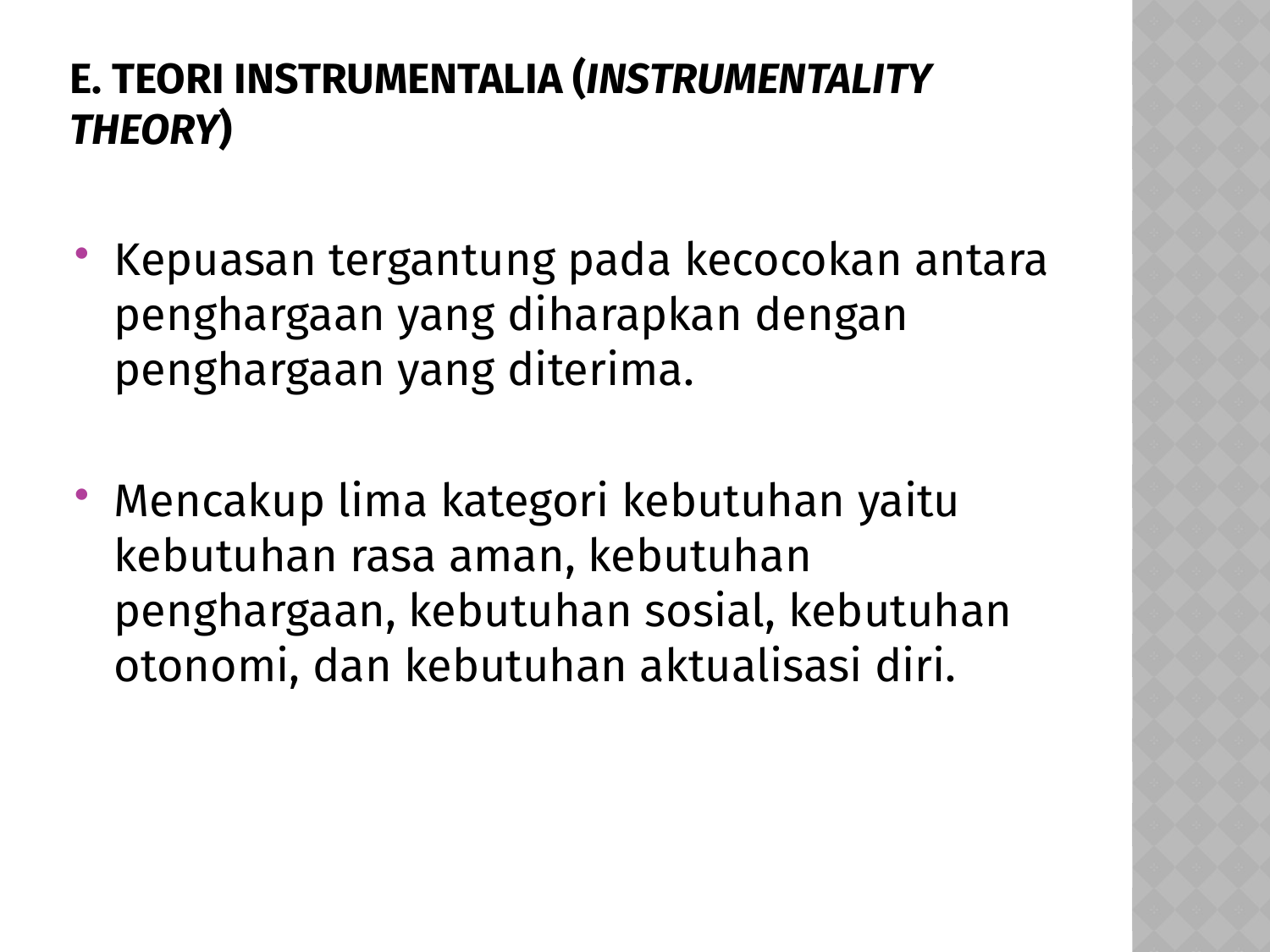

# e. Teori Instrumentalia (Instrumentality Theory)
Kepuasan tergantung pada kecocokan antara penghargaan yang diharapkan dengan penghargaan yang diterima.

Mencakup lima kategori kebutuhan yaitu kebutuhan rasa aman, kebutuhan penghargaan, kebutuhan sosial, kebutuhan otonomi, dan kebutuhan aktualisasi diri.